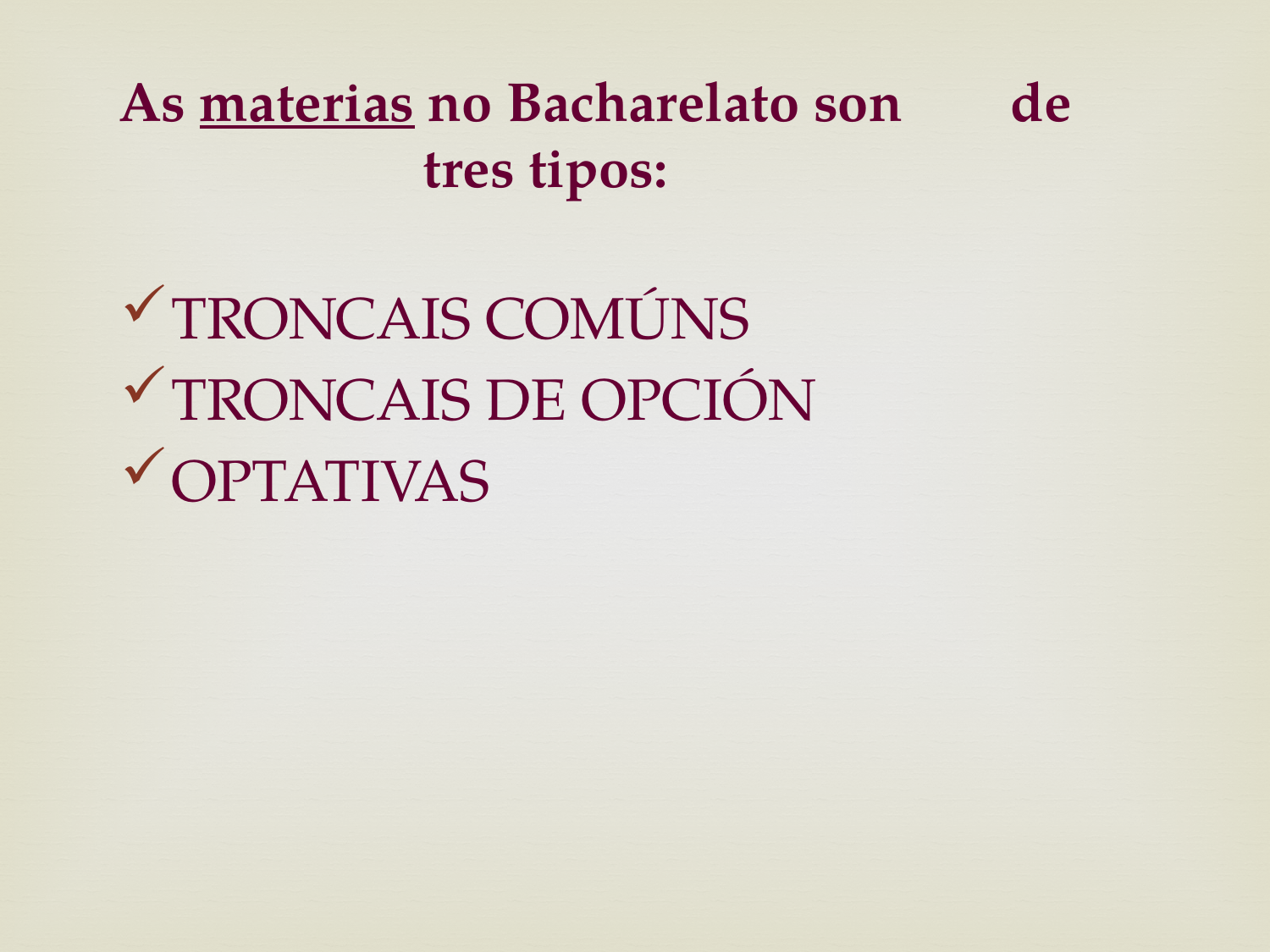

As materias no Bacharelato son  	de tres tipos:
TRONCAIS COMÚNS
TRONCAIS DE OPCIÓN
OPTATIVAS